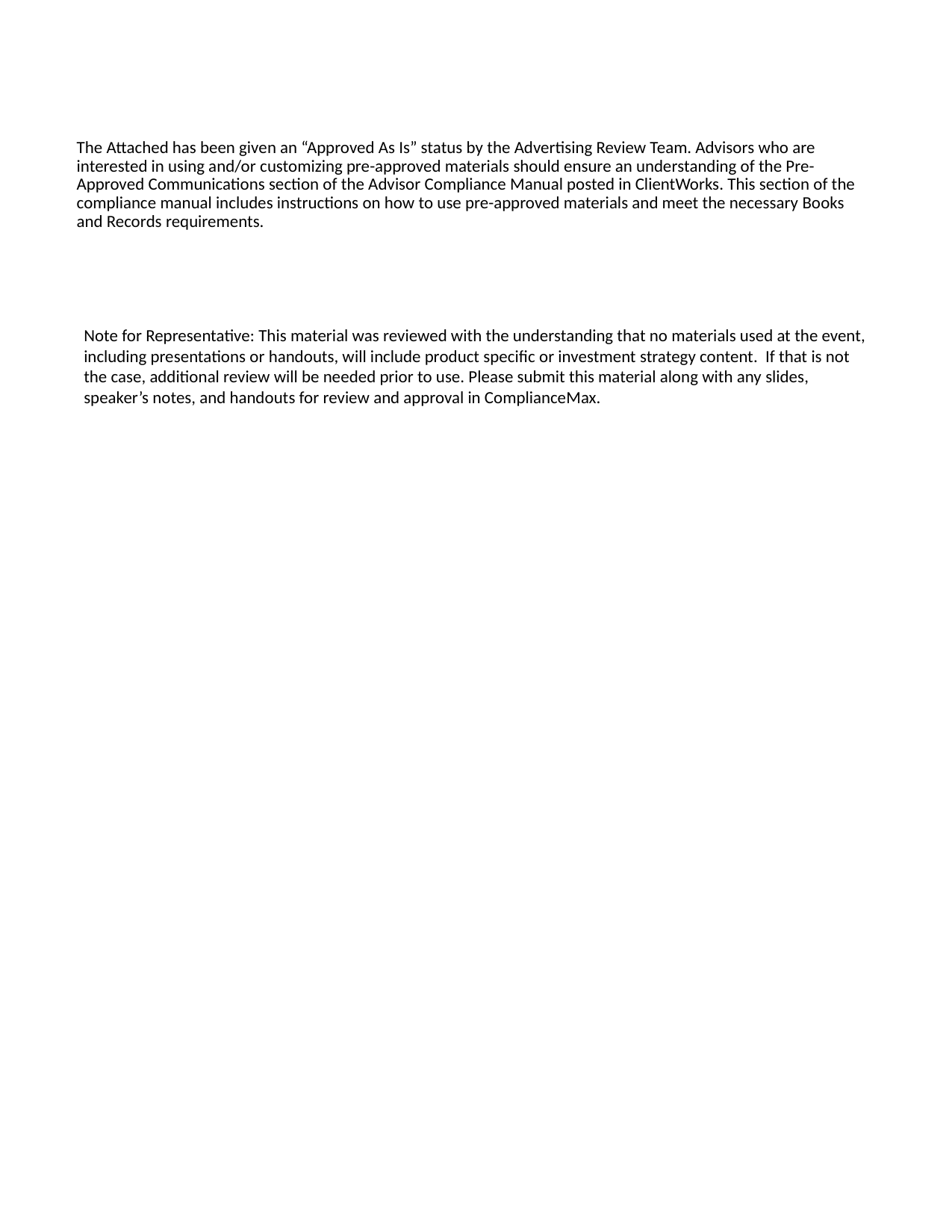

# The Attached has been given an “Approved As Is” status by the Advertising Review Team. Advisors who are interested in using and/or customizing pre-approved materials should ensure an understanding of the Pre-Approved Communications section of the Advisor Compliance Manual posted in ClientWorks. This section of the compliance manual includes instructions on how to use pre-approved materials and meet the necessary Books and Records requirements.
Note for Representative: This material was reviewed with the understanding that no materials used at the event, including presentations or handouts, will include product specific or investment strategy content.  If that is not the case, additional review will be needed prior to use. Please submit this material along with any slides, speaker’s notes, and handouts for review and approval in ComplianceMax.